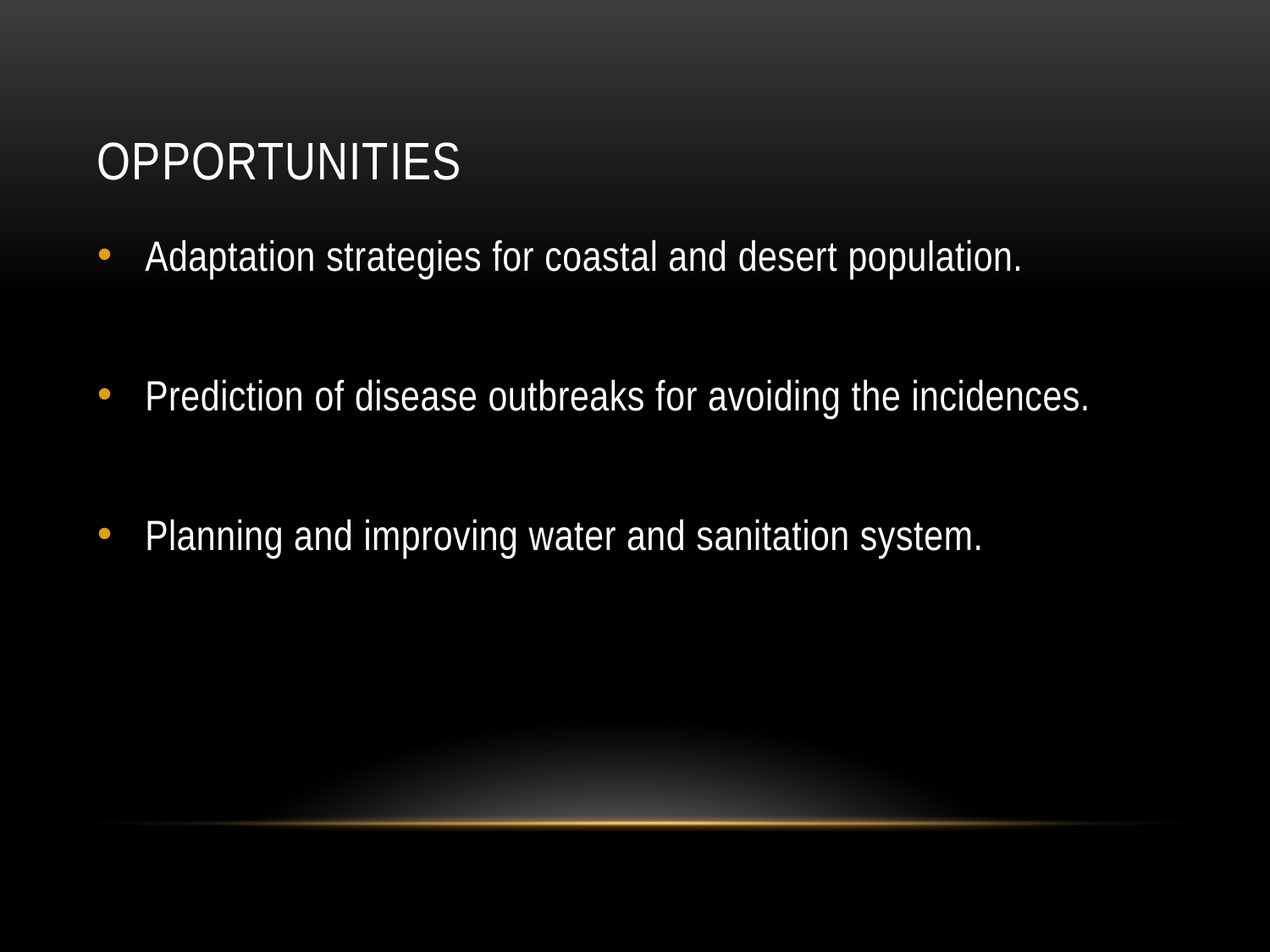

# Opportunities
Adaptation strategies for coastal and desert population.

Prediction of disease outbreaks for avoiding the incidences.

Planning and improving water and sanitation system.